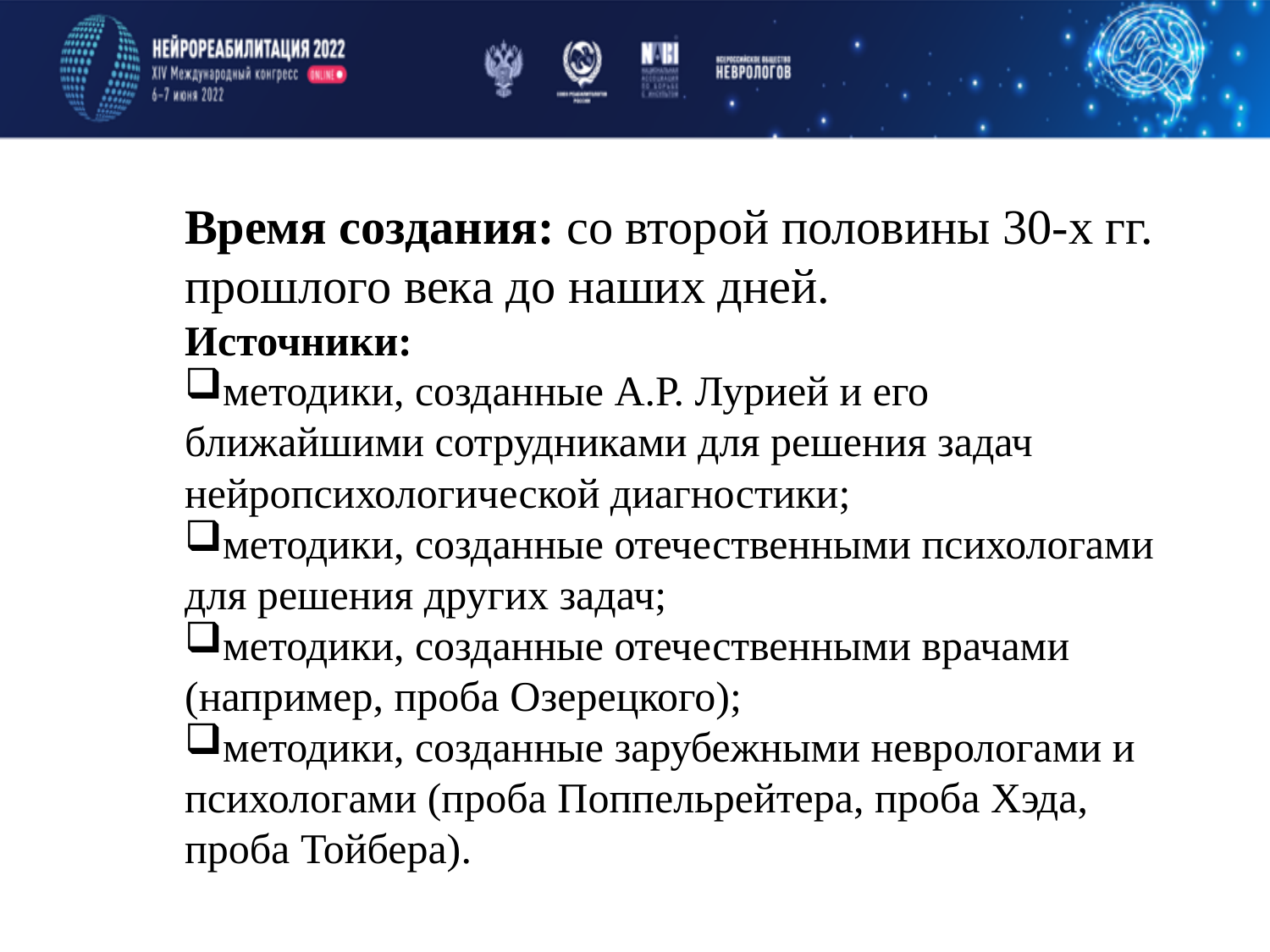

Время создания: со второй половины 30-х гг. прошлого века до наших дней.
Источники:
методики, созданные А.Р. Лурией и его ближайшими сотрудниками для решения задач нейропсихологической диагностики;
методики, созданные отечественными психологами для решения других задач;
методики, созданные отечественными врачами (например, проба Озерецкого);
методики, созданные зарубежными неврологами и психологами (проба Поппельрейтера, проба Хэда, проба Тойбера).